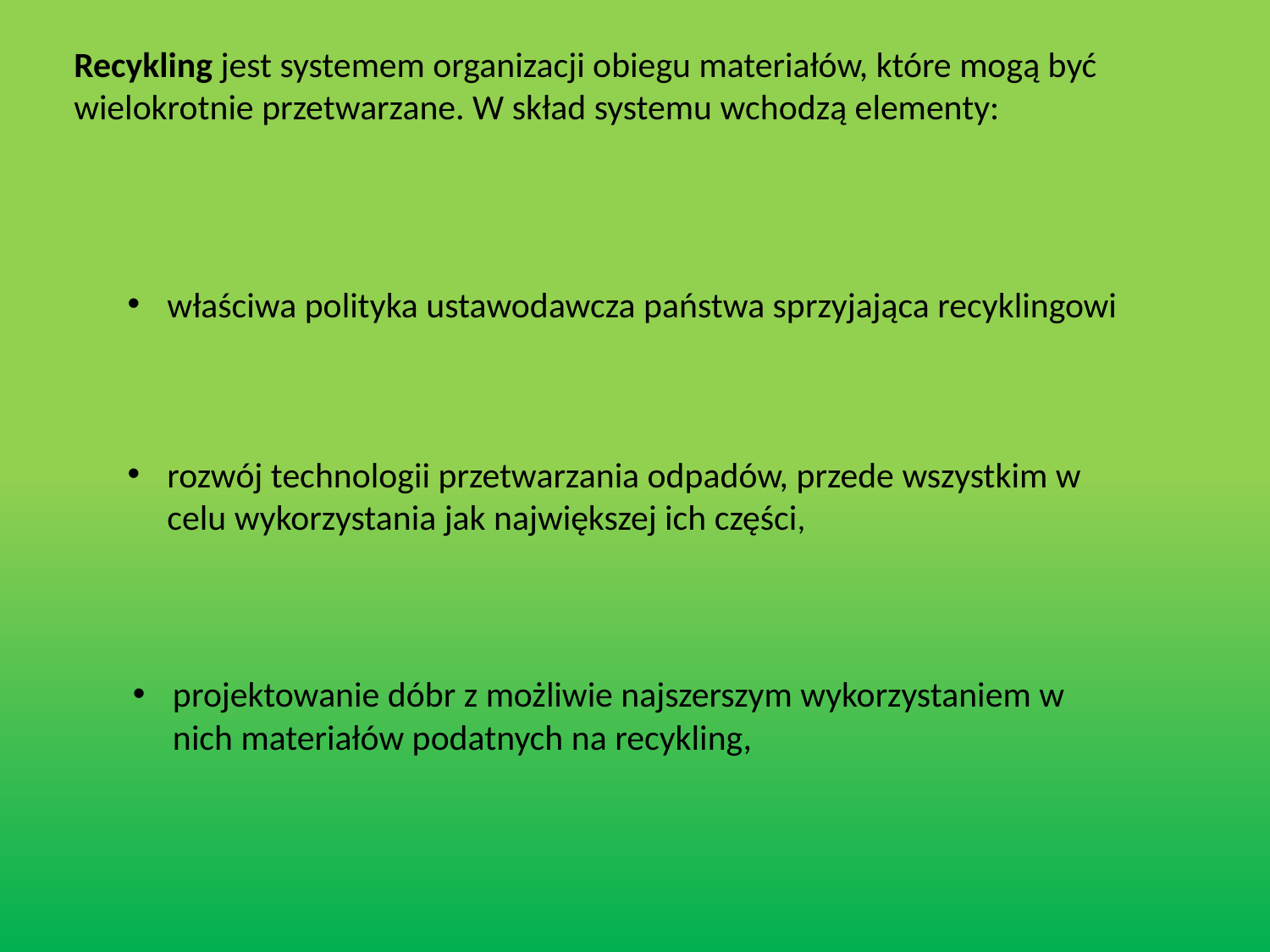

Recykling jest systemem organizacji obiegu materiałów, które mogą być wielokrotnie przetwarzane. W skład systemu wchodzą elementy:
właściwa polityka ustawodawcza państwa sprzyjająca recyklingowi
rozwój technologii przetwarzania odpadów, przede wszystkim w celu wykorzystania jak największej ich części,
projektowanie dóbr z możliwie najszerszym wykorzystaniem w nich materiałów podatnych na recykling,